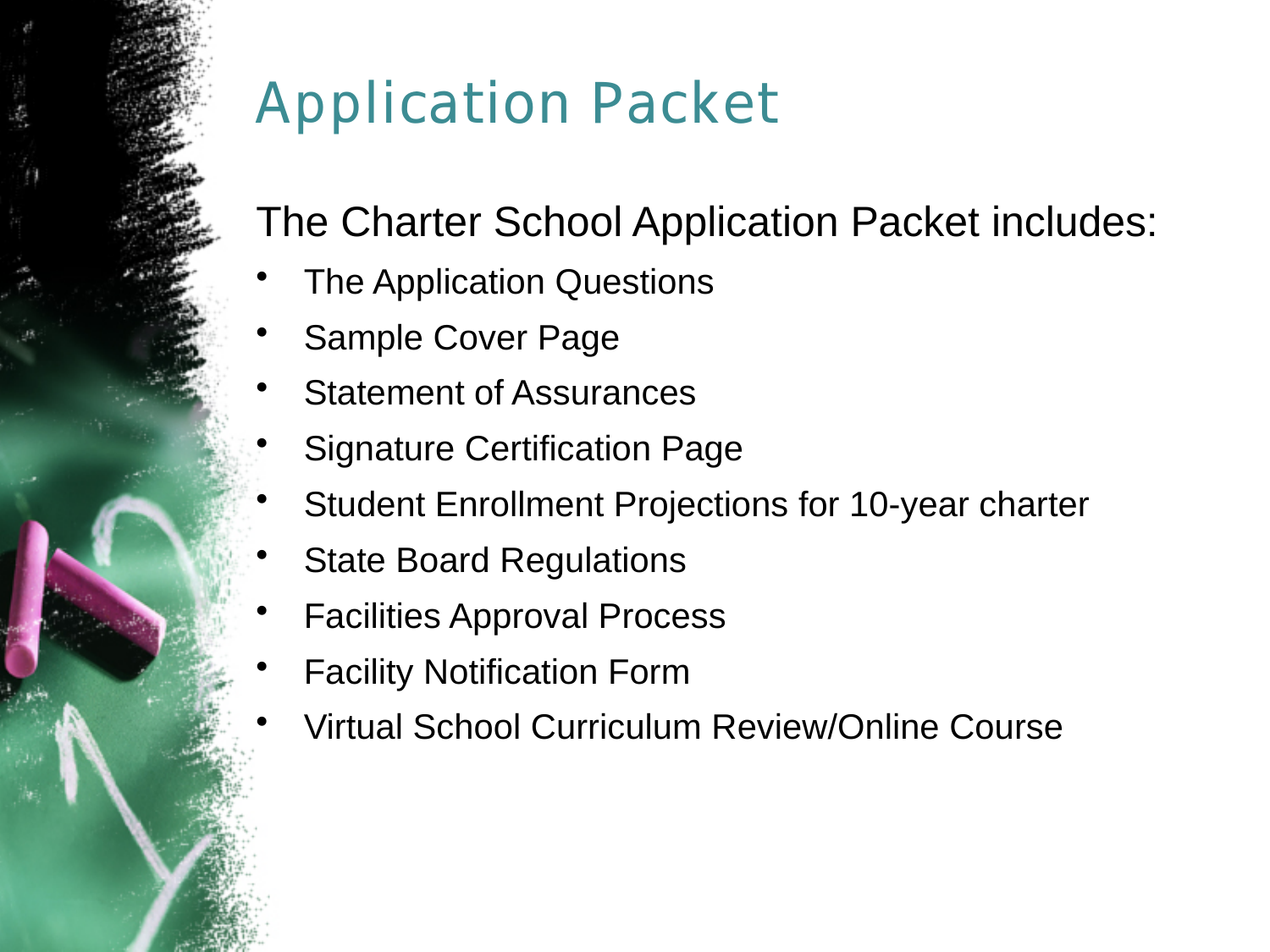

# Application Packet
The Charter School Application Packet includes:
The Application Questions
Sample Cover Page
Statement of Assurances
Signature Certification Page
Student Enrollment Projections for 10-year charter
State Board Regulations
Facilities Approval Process
Facility Notification Form
Virtual School Curriculum Review/Online Course